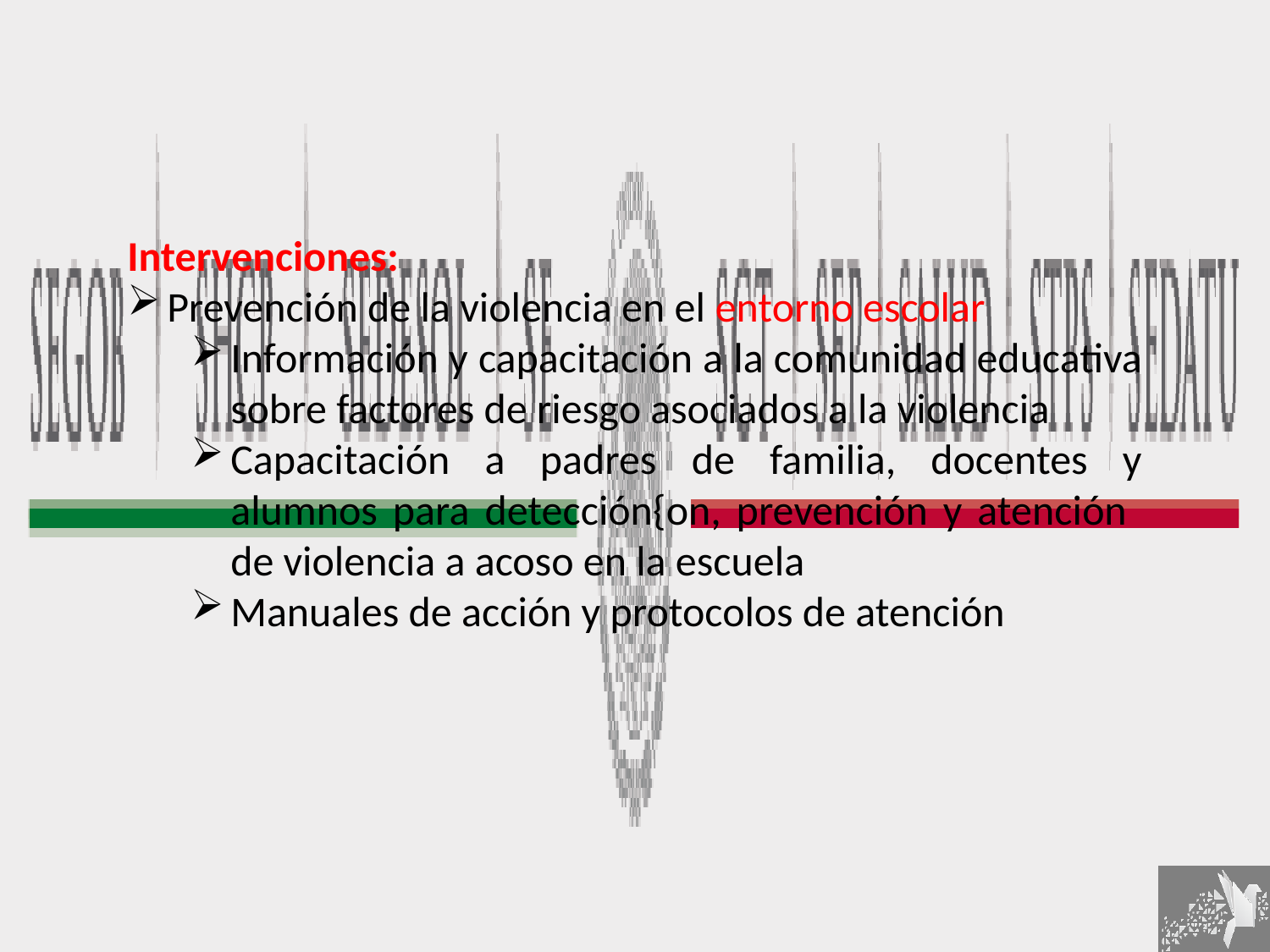

Intervenciones:
Prevención de la violencia en el entorno escolar
Información y capacitación a la comunidad educativa sobre factores de riesgo asociados a la violencia
Capacitación a padres de familia, docentes y alumnos para detección{on, prevención y atención  de violencia a acoso en la escuela
Manuales de acción y protocolos de atención